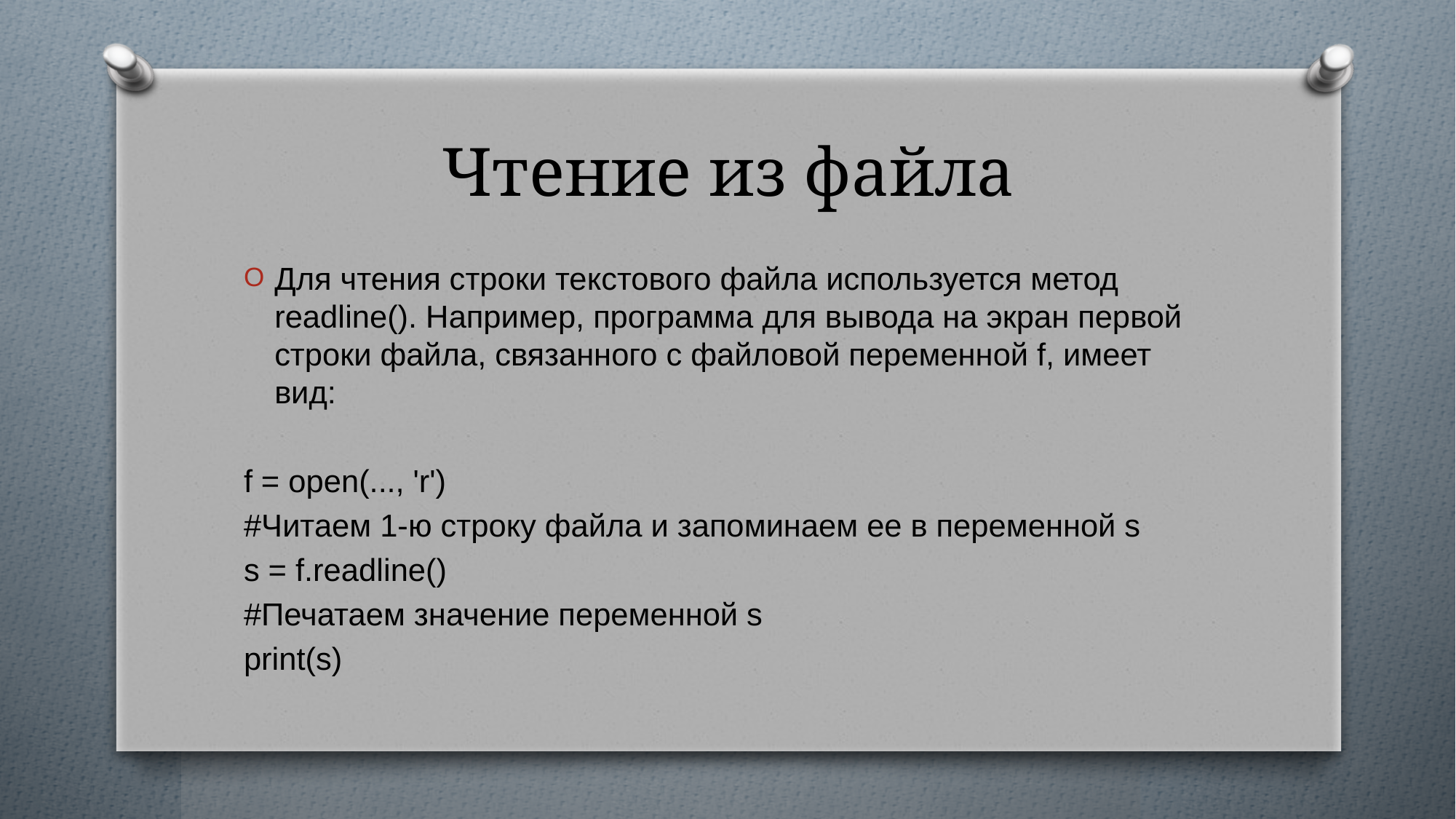

# Чтение из файла
Для чтения строки текстового файла используется метод readline(). Например, программа для вывода на экран первой строки файла, связанного с файловой переменной f, имеет вид:

f = open(..., 'r')
#Читаем 1-ю строку файла и запоминаем ее в переменной s
s = f.readline()
#Печатаем значение переменной s
print(s)